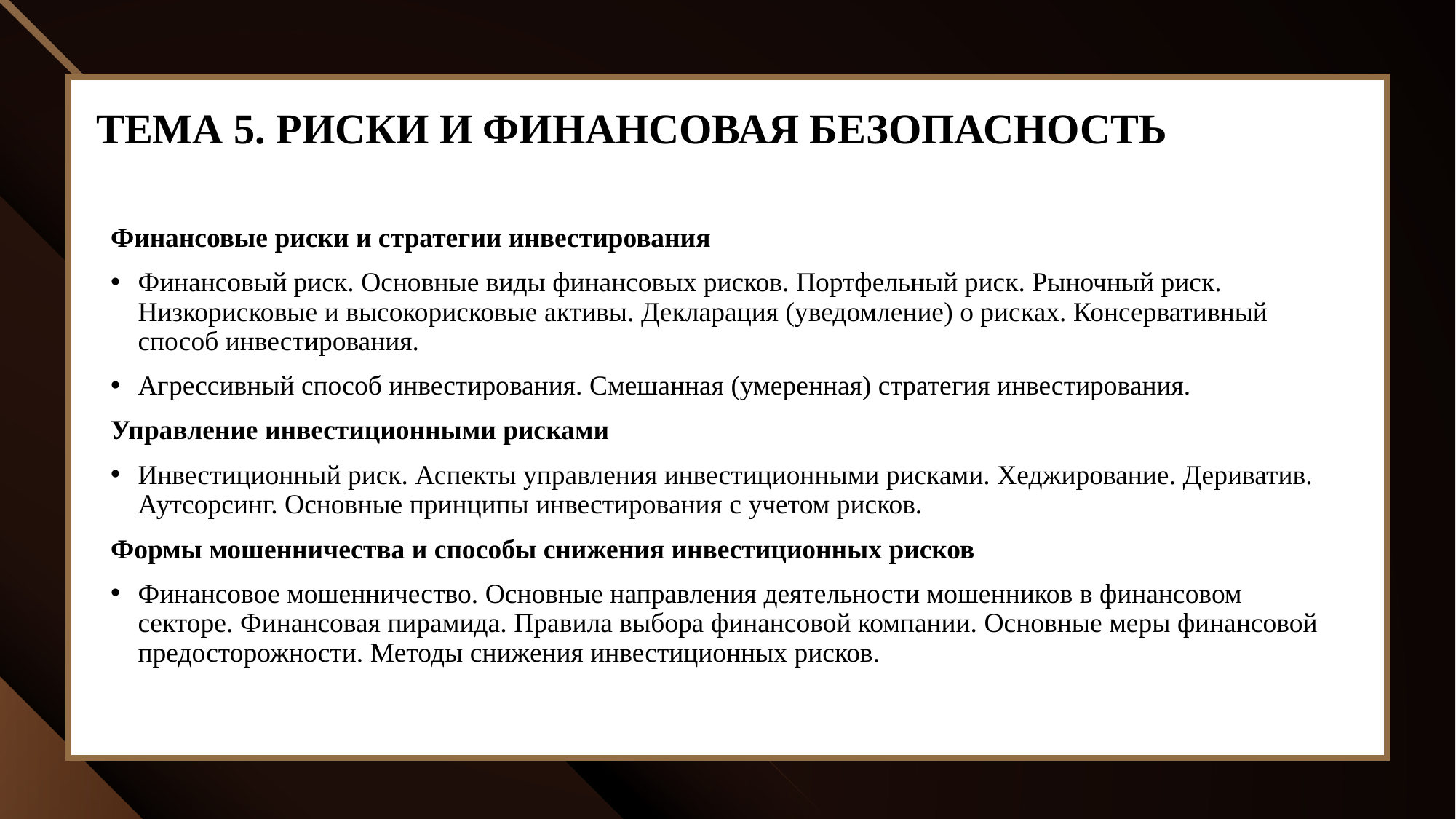

Порядок проведения олимпиад школьников;
Перечень олимпиад школьников;
Положение и регламент олимпиады «Высшая проба».
ТЕМА 5. РИСКИ И ФИНАНСОВАЯ БЕЗОПАСНОСТЬ
Финансовые риски и стратегии инвестирования
Финансовый риск. Основные виды финансовых рисков. Портфельный риск. Рыночный риск. Низкорисковые и высокорисковые активы. Декларация (уведомление) о рисках. Консервативный способ инвестирования.
Агрессивный способ инвестирования. Смешанная (умеренная) стратегия инвестирования.
Управление инвестиционными рисками
Инвестиционный риск. Аспекты управления инвестиционными рисками. Хеджирование. Дериватив. Аутсорсинг. Основные принципы инвестирования с учетом рисков.
Формы мошенничества и способы снижения инвестиционных рисков
Финансовое мошенничество. Основные направления деятельности мошенников в финансовом секторе. Финансовая пирамида. Правила выбора финансовой компании. Основные меры финансовой предосторожности. Методы снижения инвестиционных рисков.